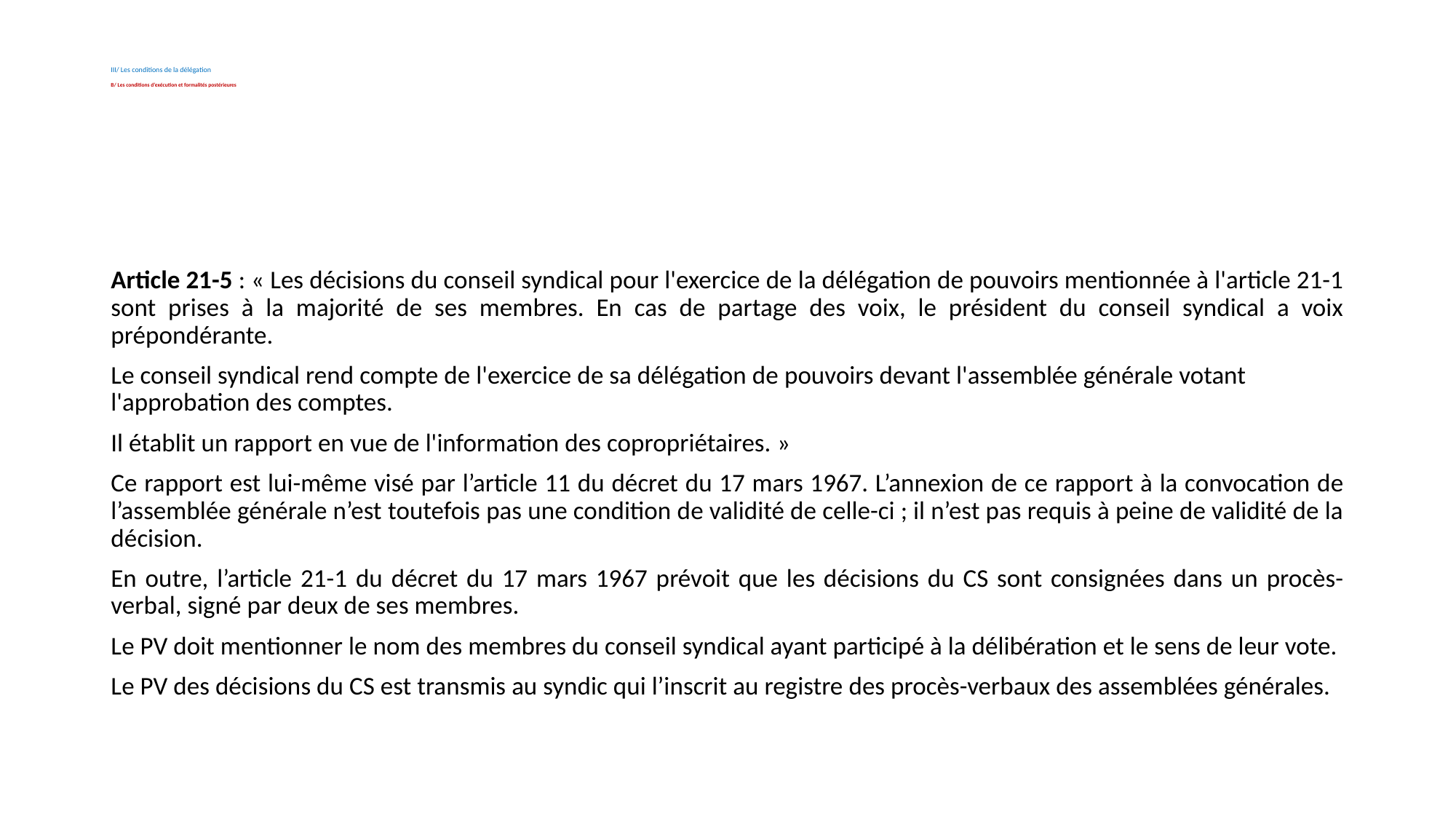

# III/ Les conditions de la délégation B/ Les conditions d’exécution et formalités postérieures

Article 21-5 : « Les décisions du conseil syndical pour l'exercice de la délégation de pouvoirs mentionnée à l'article 21-1 sont prises à la majorité de ses membres. En cas de partage des voix, le président du conseil syndical a voix prépondérante.
Le conseil syndical rend compte de l'exercice de sa délégation de pouvoirs devant l'assemblée générale votant l'approbation des comptes.
Il établit un rapport en vue de l'information des copropriétaires. »
Ce rapport est lui-même visé par l’article 11 du décret du 17 mars 1967. L’annexion de ce rapport à la convocation de l’assemblée générale n’est toutefois pas une condition de validité de celle-ci ; il n’est pas requis à peine de validité de la décision.
En outre, l’article 21-1 du décret du 17 mars 1967 prévoit que les décisions du CS sont consignées dans un procès-verbal, signé par deux de ses membres.
Le PV doit mentionner le nom des membres du conseil syndical ayant participé à la délibération et le sens de leur vote.
Le PV des décisions du CS est transmis au syndic qui l’inscrit au registre des procès-verbaux des assemblées générales.